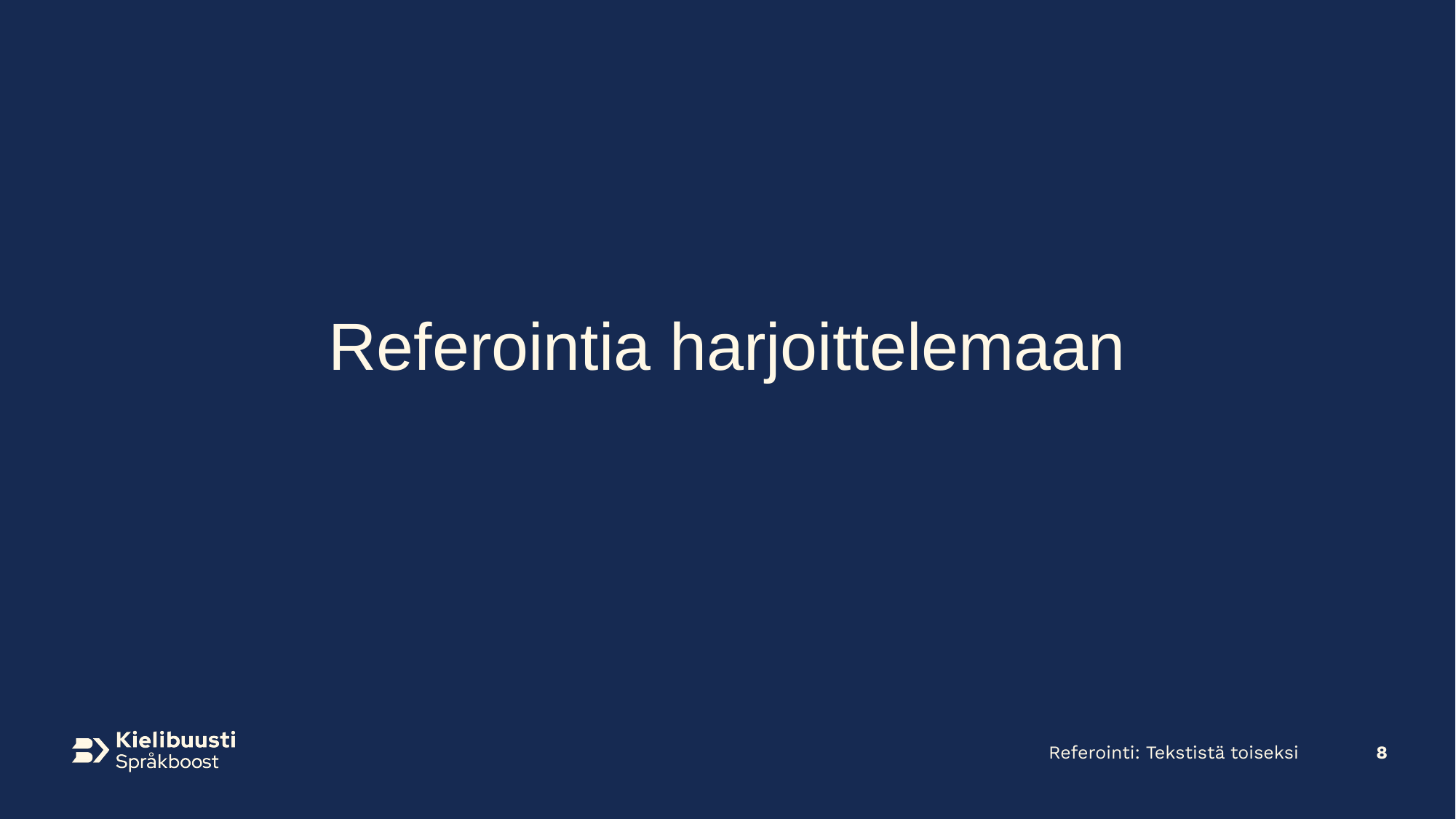

# Referointia harjoittelemaan
Referointi: Tekstistä toiseksi
8